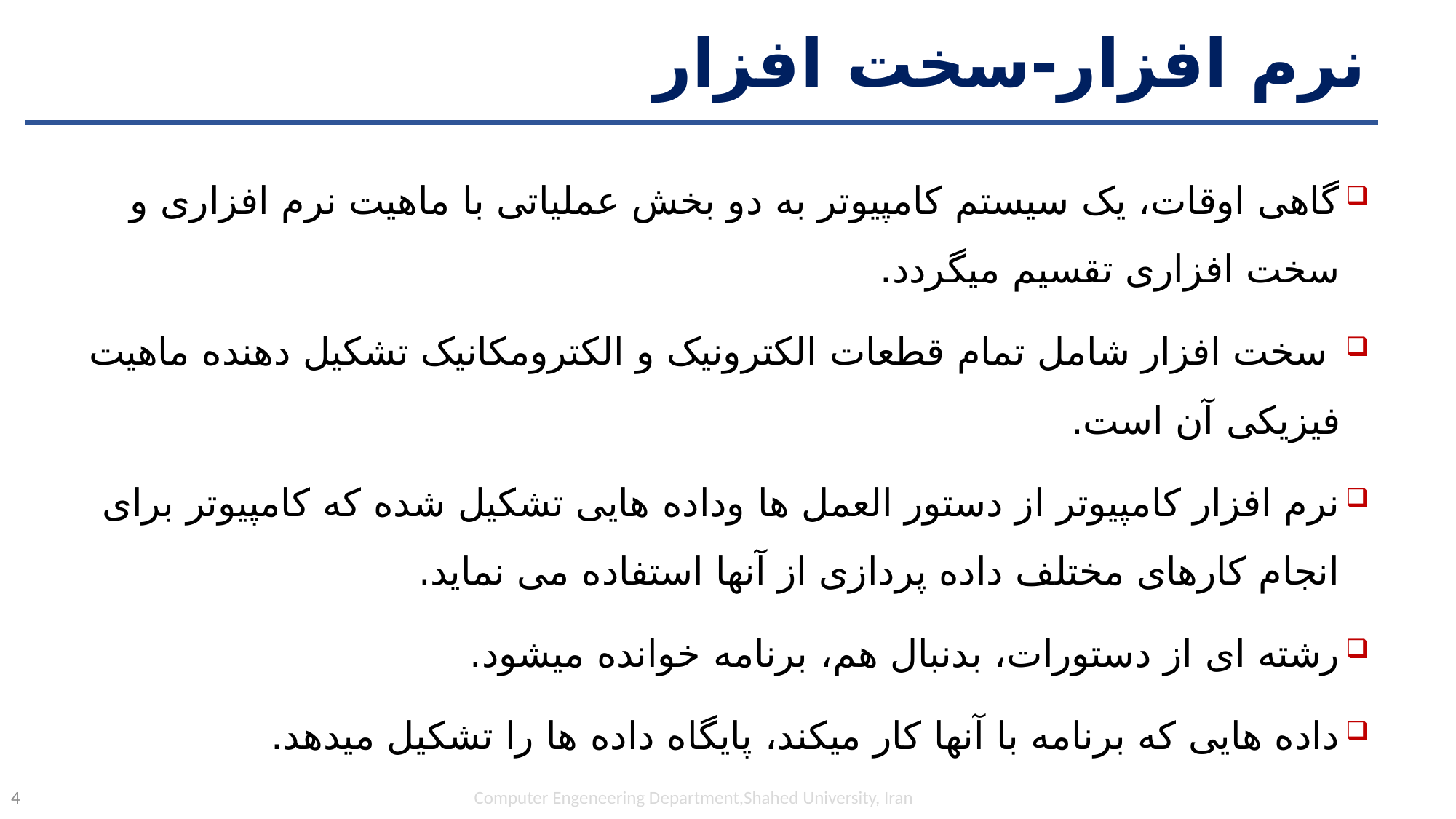

# نرم افزار-سخت افزار
گاهی اوقات، یک سیستم کامپیوتر به دو بخش عملیاتی با ماهیت نرم افزاری و سخت افزاری تقسیم میگردد.
 سخت افزار شامل تمام قطعات الکترونیک و الکترومکانیک تشکیل دهنده ماهیت فیزیکی آن است.
نرم افزار کامپیوتر از دستور العمل ها وداده هایی تشکیل شده که کامپیوتر برای انجام کارهای مختلف داده پردازی از آنها استفاده می نماید.
رشته ای از دستورات، بدنبال هم، برنامه خوانده میشود.
داده هایی که برنامه با آنها کار میکند، پایگاه داده ها را تشکیل میدهد.
Computer Engeneering Department,Shahed University, Iran
4